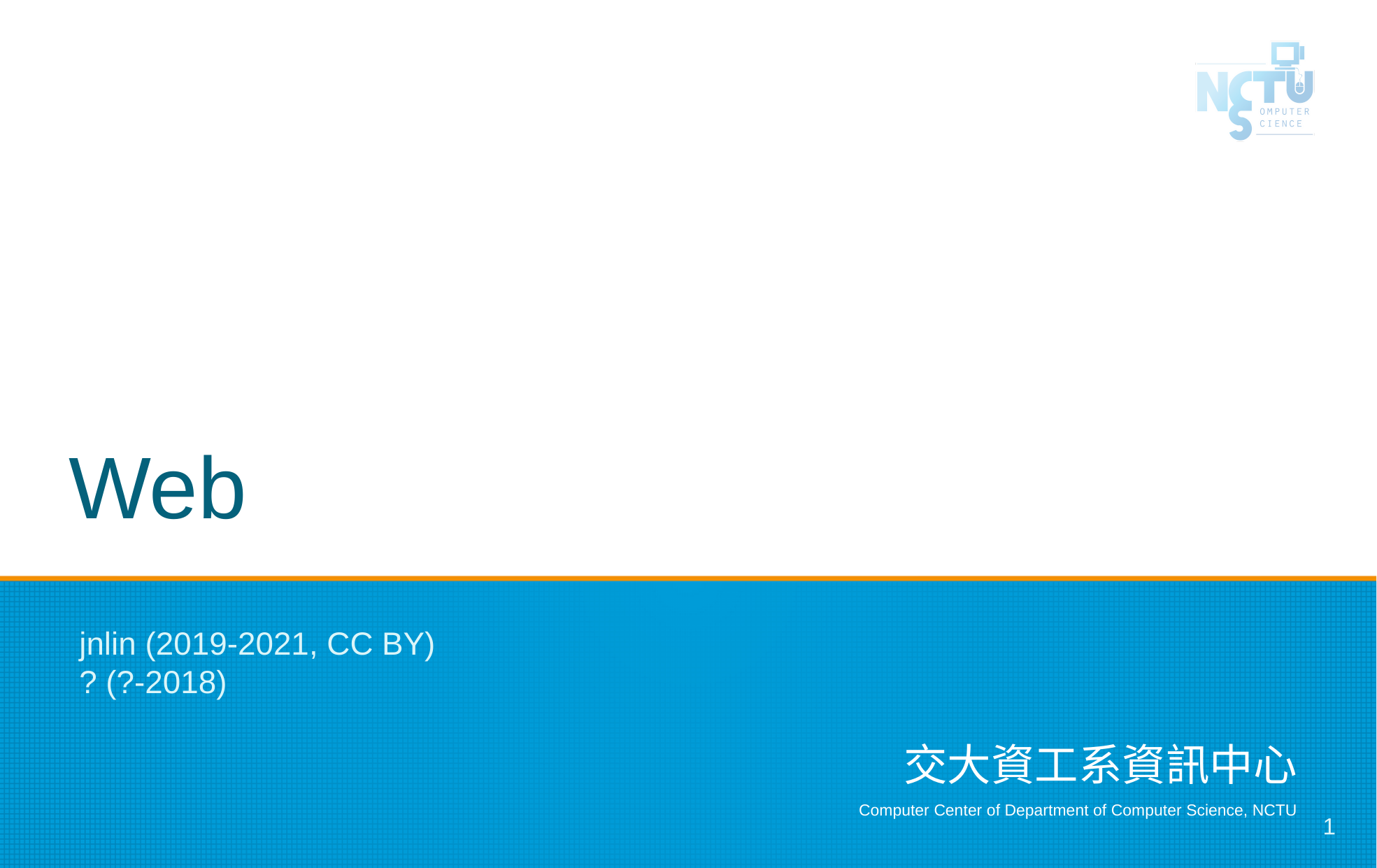

# Web
jnlin (2019-2021, CC BY)
? (?-2018)

1